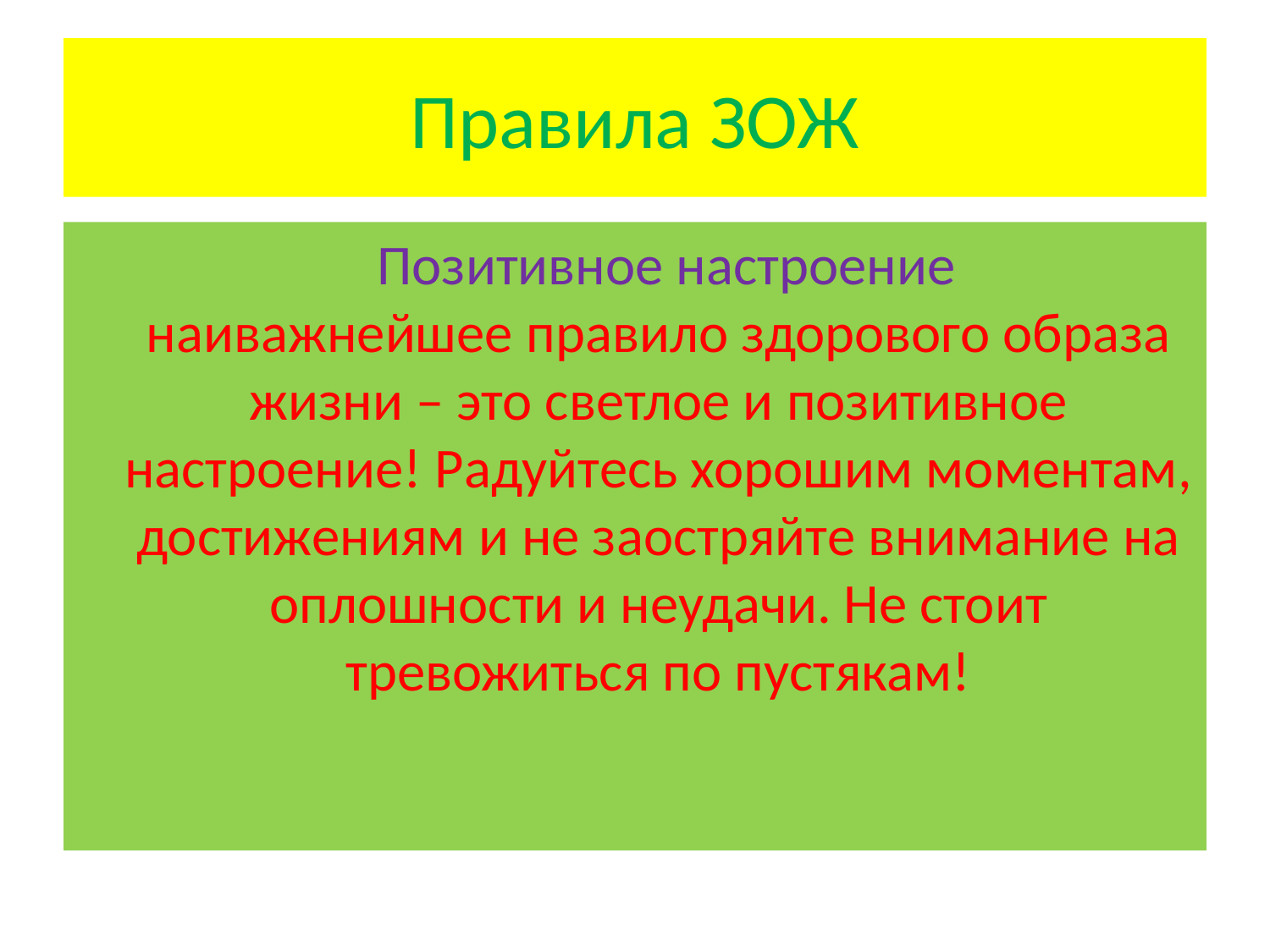

# Правила ЗОЖ
     Позитивное настроение наиважнейшее правило здорового образа жизни – это светлое и позитивное настроение! Радуйтесь хорошим моментам, достижениям и не заостряйте внимание на оплошности и неудачи. Не стоит тревожиться по пустякам!